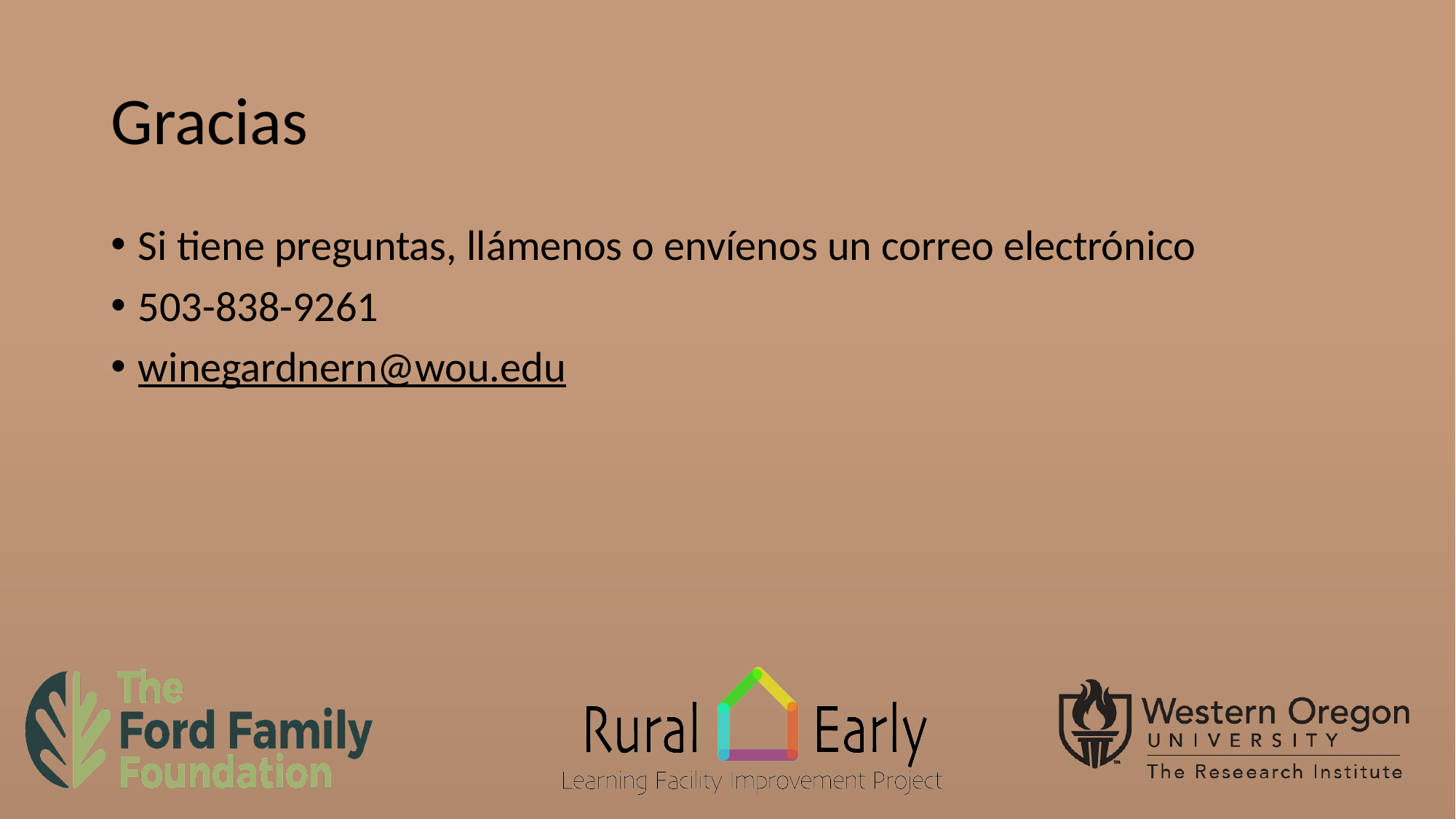

# Gracias
Si tiene preguntas, llámenos o envíenos un correo electrónico
503-838-9261
winegardnern@wou.edu